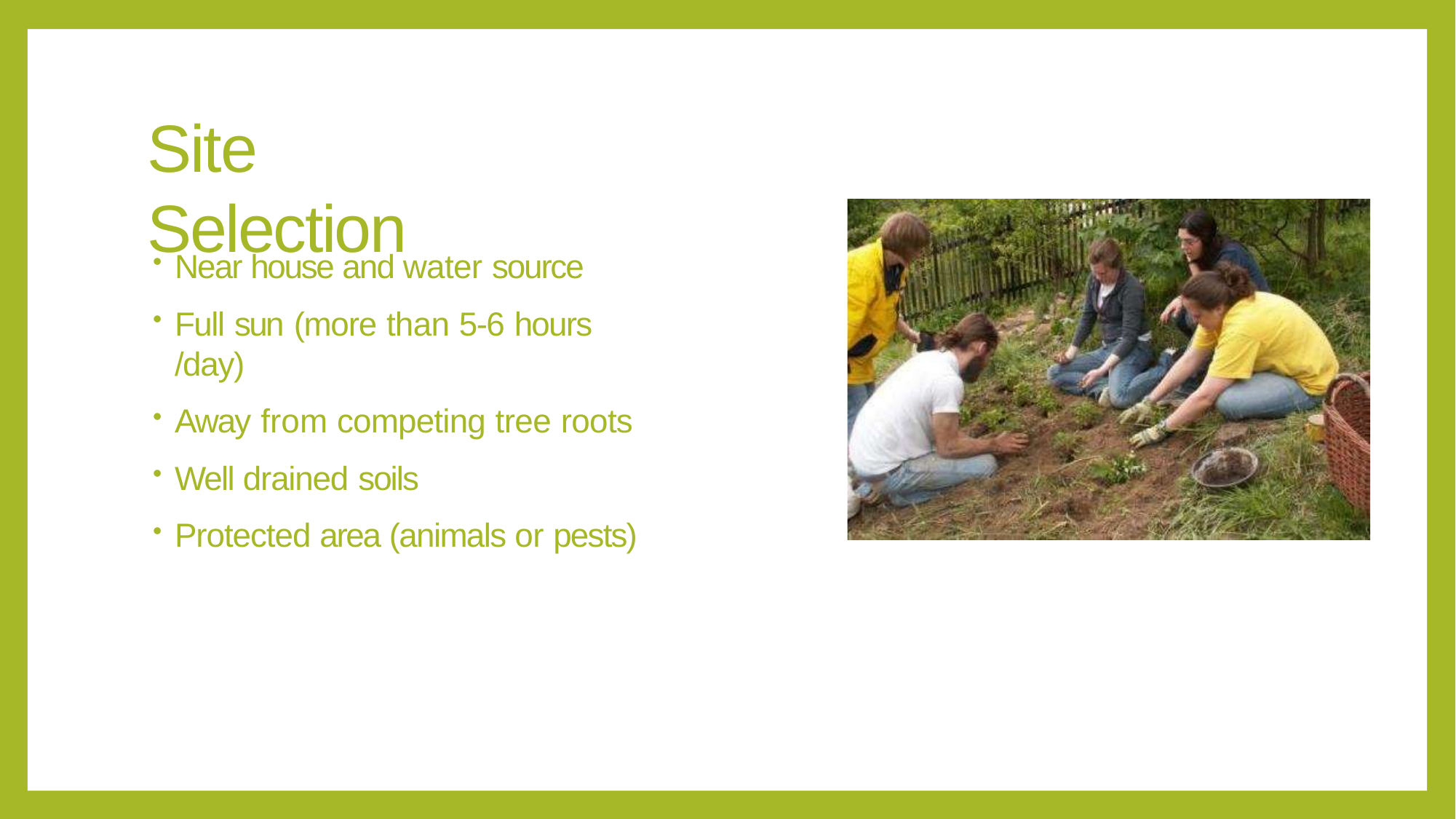

# Site Selection

Near house and water source
Full sun (more than 5-6 hours /day)
Away from competing tree roots
Well drained soils
Protected area (animals or pests)